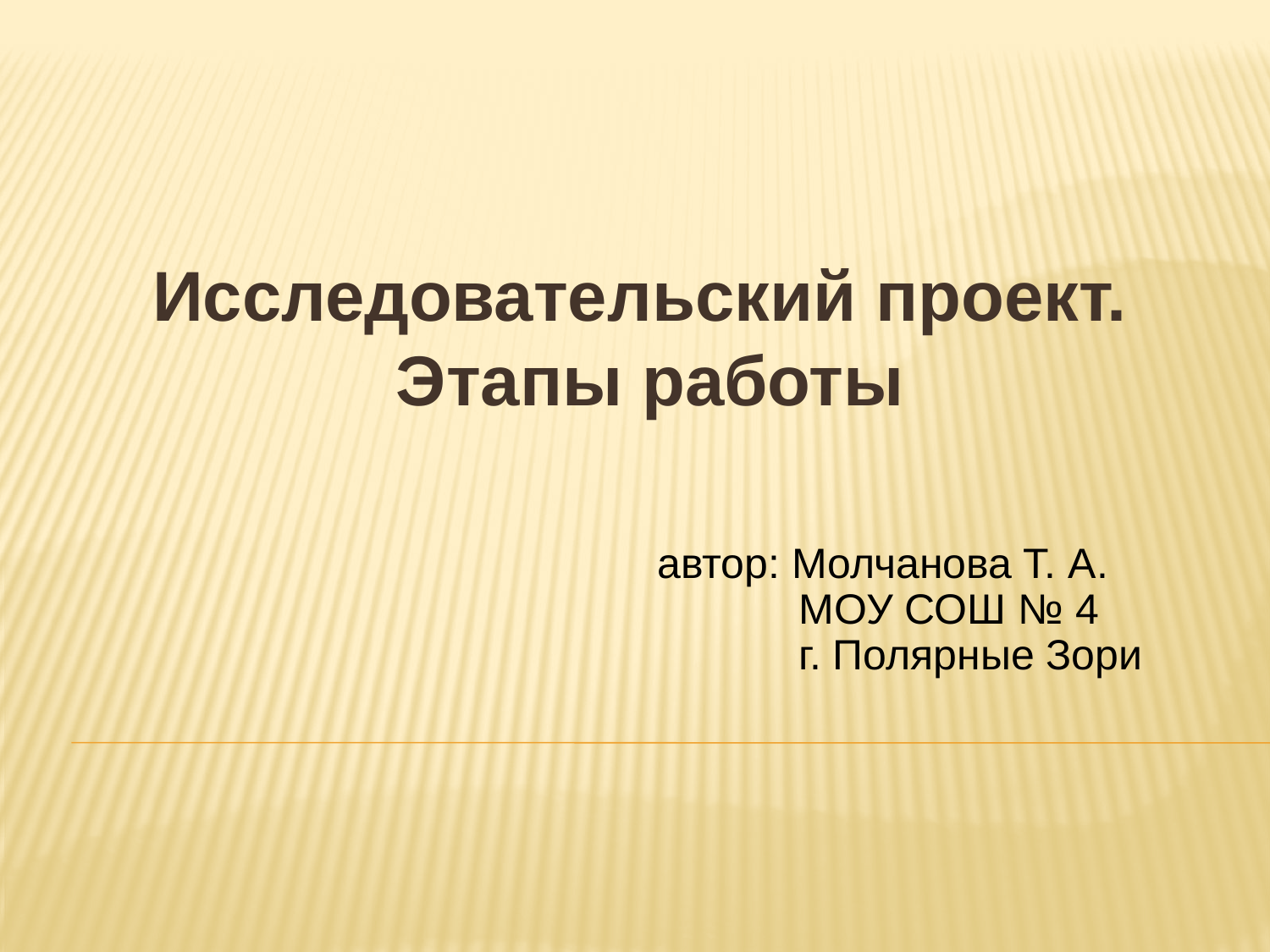

Исследовательский проект.
 Этапы работы
# автор: Молчанова Т. А. МОУ СОШ № 4 г. Полярные Зори